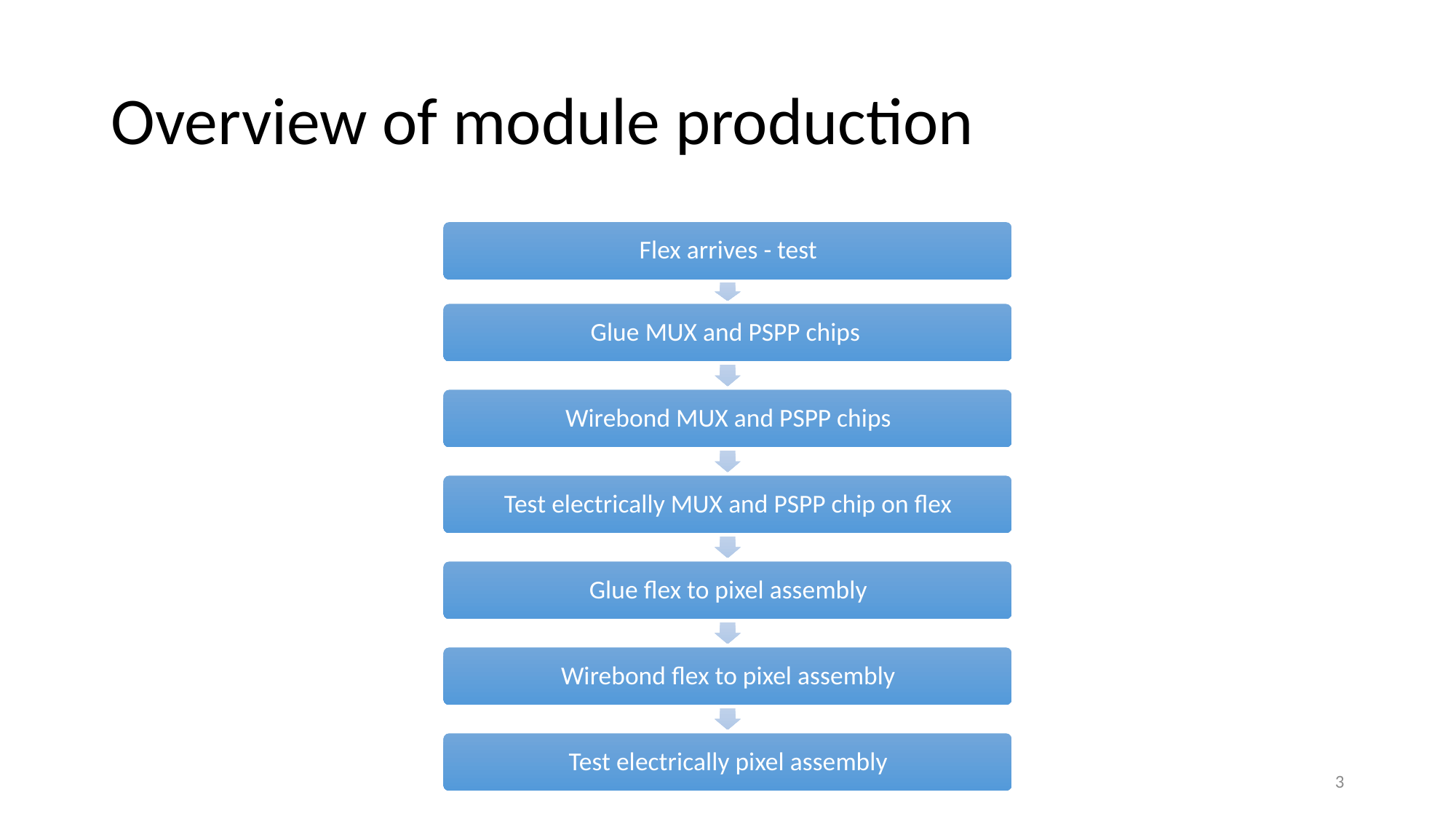

# Overview of module production
Flex arrives - test

Glue MUX and PSPP chips

Wirebond MUX and PSPP chips

Test electrically MUX and PSPP chip on flex

Glue flex to pixel assembly

Wirebond flex to pixel assembly

Test electrically pixel assembly
3